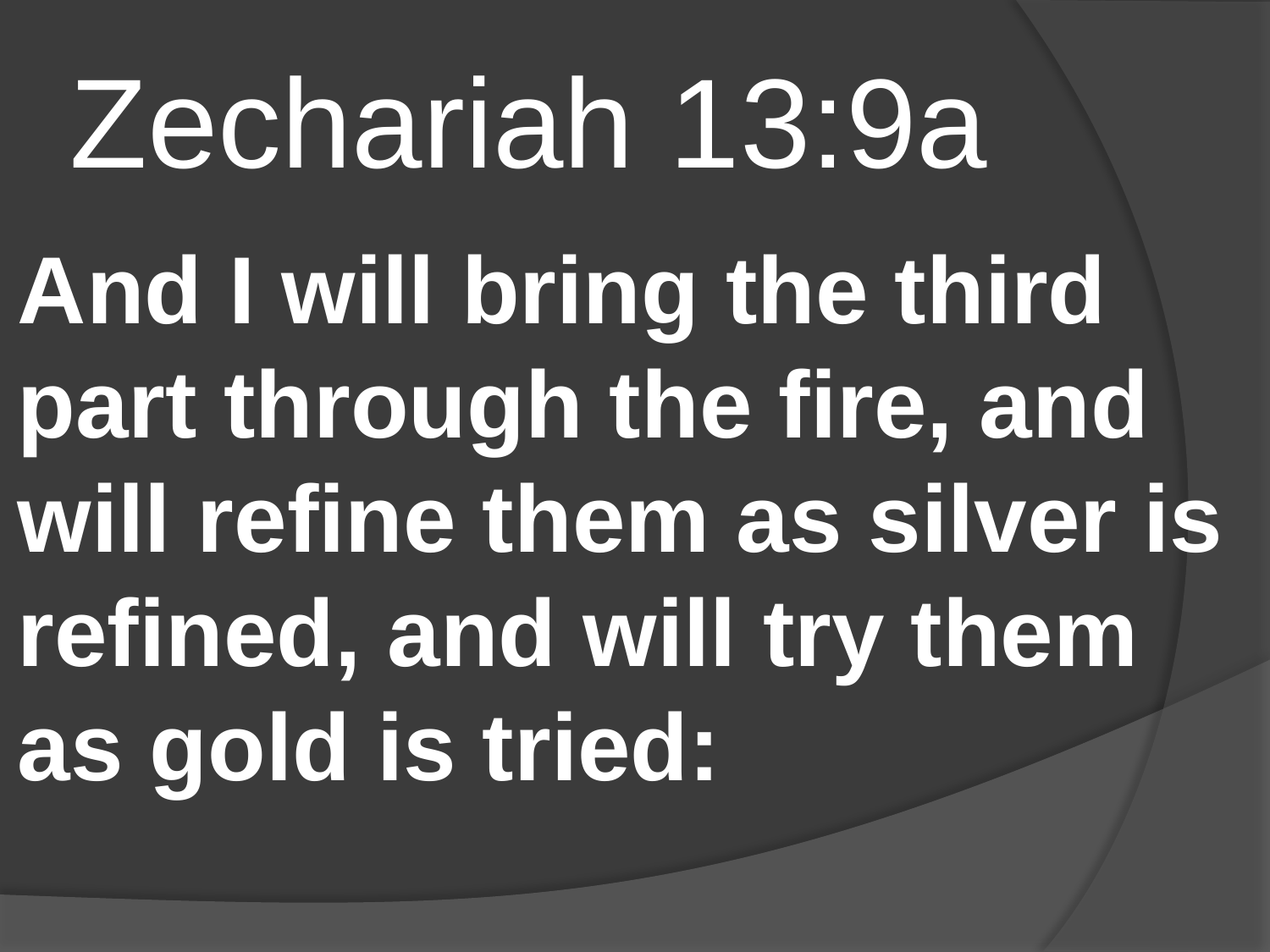

# Zechariah 13:9a
And I will bring the third part through the fire, and will refine them as silver is refined, and will try them as gold is tried: